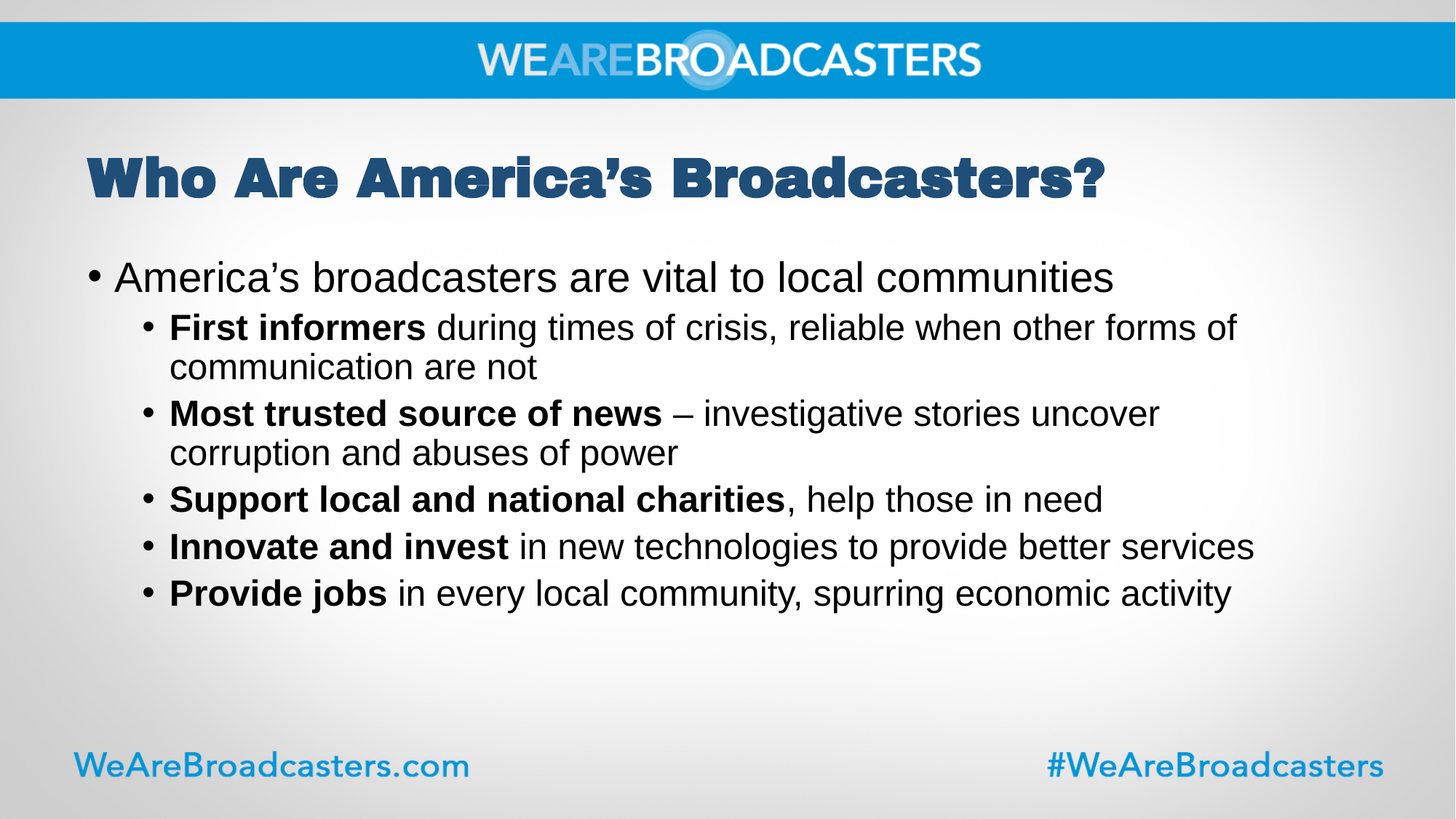

# Who Are America’s Broadcasters?
America’s broadcasters are vital to local communities
First informers during times of crisis, reliable when other forms of communication are not
Most trusted source of news – investigative stories uncover corruption and abuses of power
Support local and national charities, help those in need
Innovate and invest in new technologies to provide better services
Provide jobs in every local community, spurring economic activity